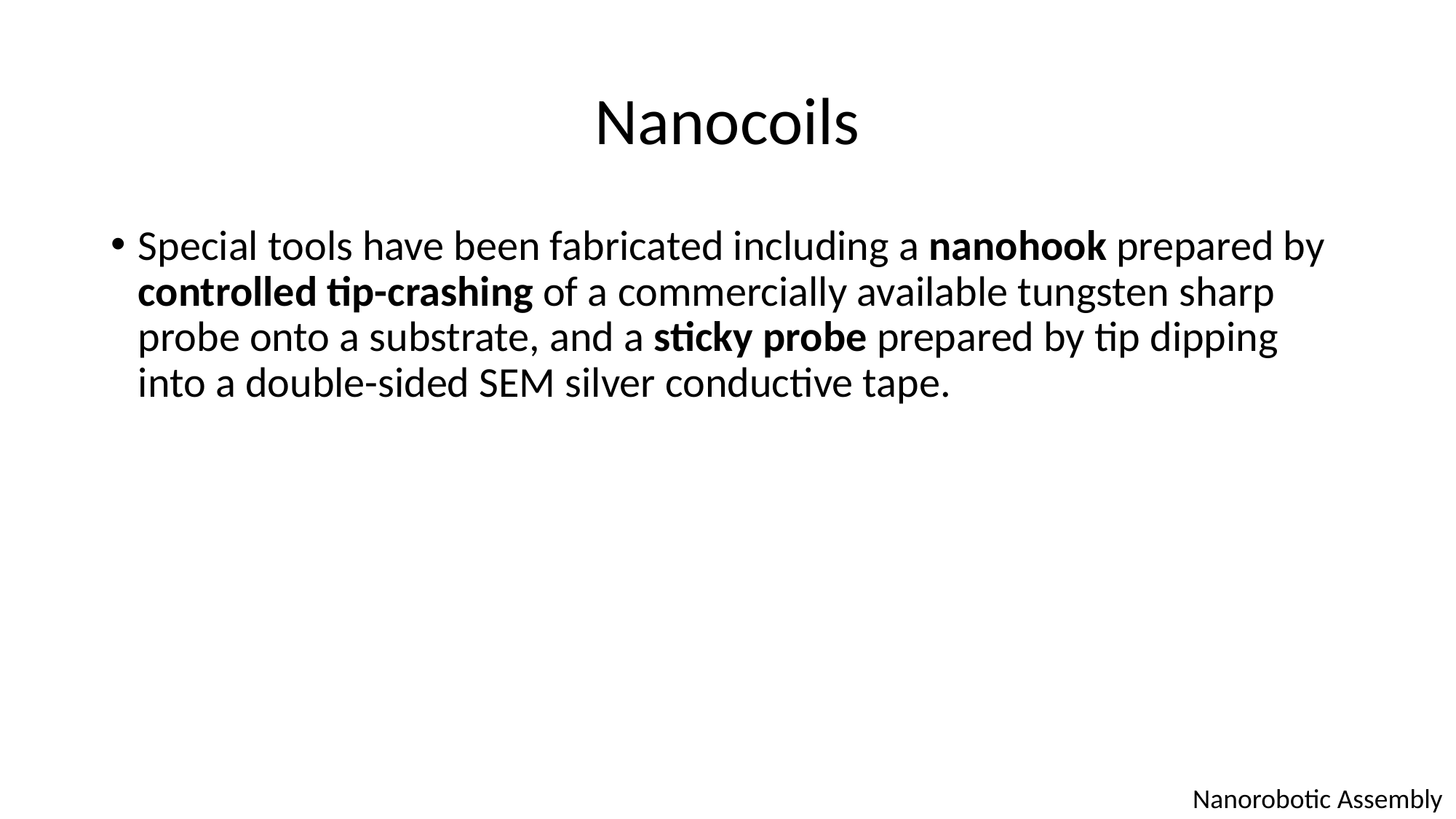

# Nanocoils
Special tools have been fabricated including a nanohook prepared by controlled tip-crashing of a commercially available tungsten sharp probe onto a substrate, and a sticky probe prepared by tip dipping into a double-sided SEM silver conductive tape.

Nanorobotic Assembly